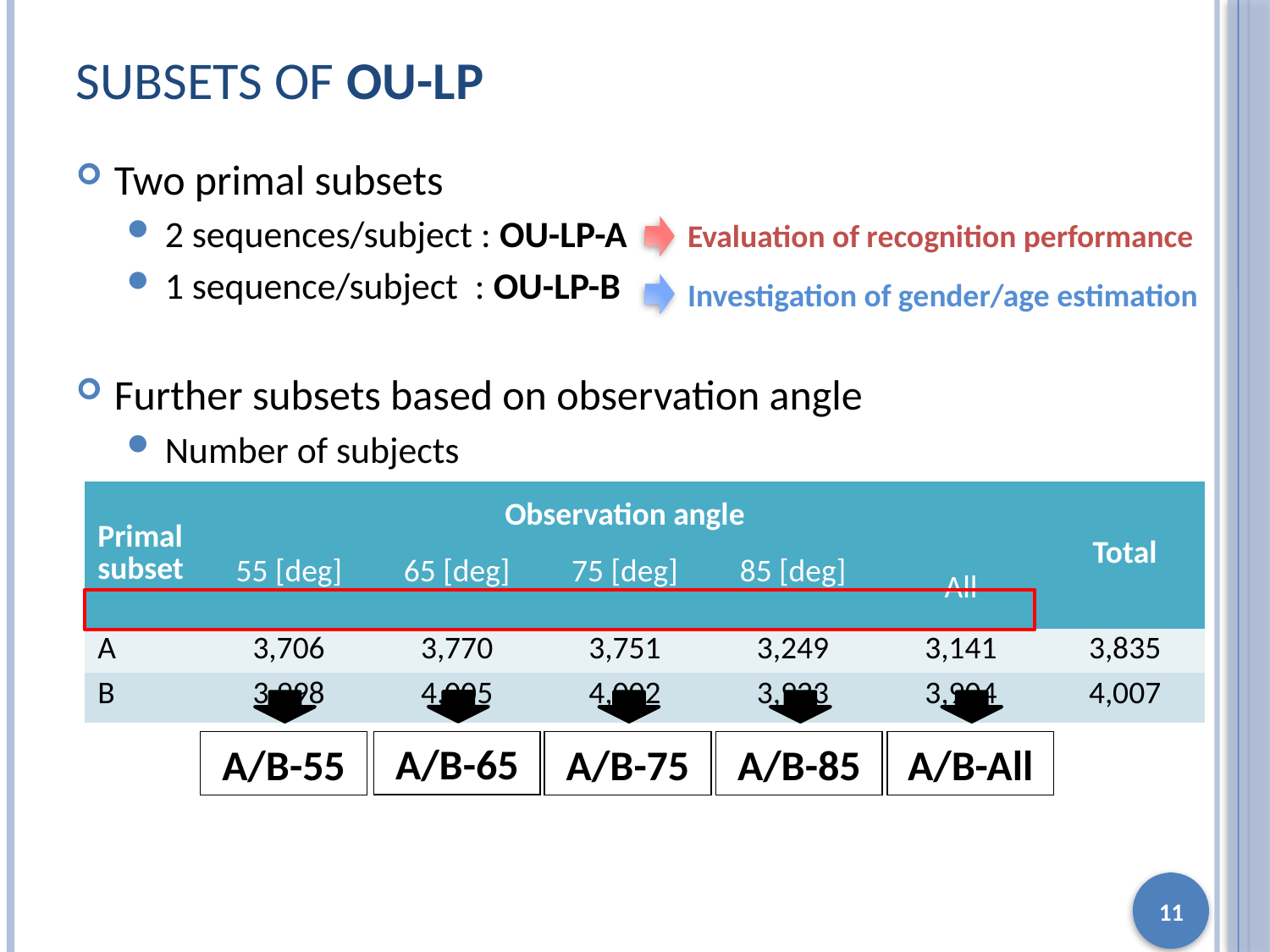

# Subsets of OU-LP
Two primal subsets
2 sequences/subject : OU-LP-A
1 sequence/subject  : OU-LP-B

Further subsets based on observation angle
Number of subjects

Evaluation of recognition performance

Investigation of gender/age estimation

| Primal subset | Observation angle |  |  |  |  | Total |
| --- | --- | --- | --- | --- | --- | --- |
|  | 55 [deg] | 65 [deg] | 75 [deg] | 85 [deg] | All |  |
| A | 3,706 | 3,770 | 3,751 | 3,249 | 3,141 | 3,835 |
| B | 3,998 | 4,005 | 4,002 | 3,923 | 3,904 | 4,007 |

A/B-65
A/B-55
A/B-75
A/B-85
A/B-All
11